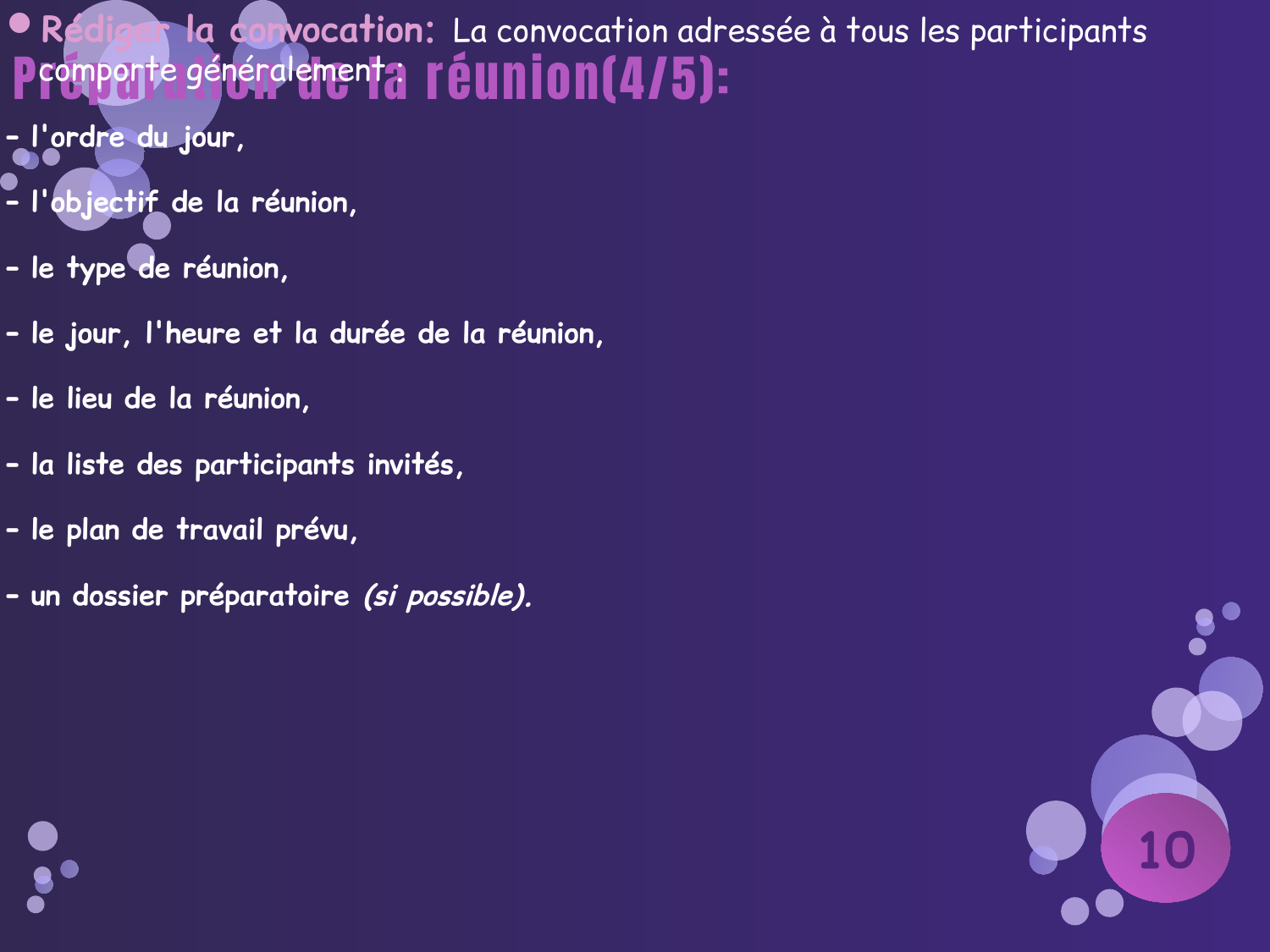

# Préparation de la réunion(4/5):
Rédiger la convocation: La convocation adressée à tous les participants comporte généralement :
– l'ordre du jour,
– l'objectif de la réunion,
– le type de réunion,
– le jour, l'heure et la durée de la réunion,
– le lieu de la réunion,
– la liste des participants invités,
– le plan de travail prévu,
– un dossier préparatoire (si possible).
10